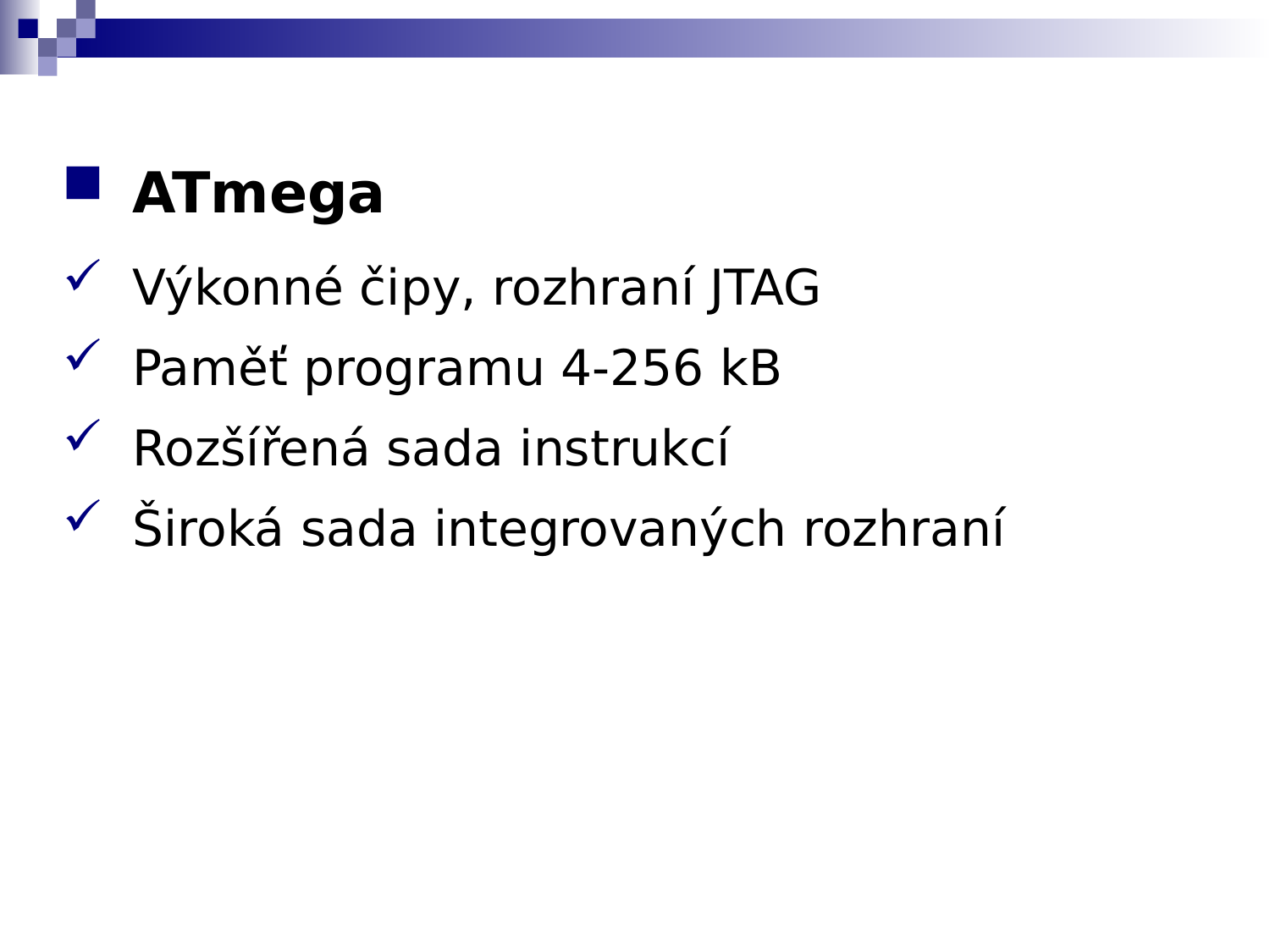

ATmega
Výkonné čipy, rozhraní JTAG
Paměť programu 4-256 kB
Rozšířená sada instrukcí
Široká sada integrovaných rozhraní